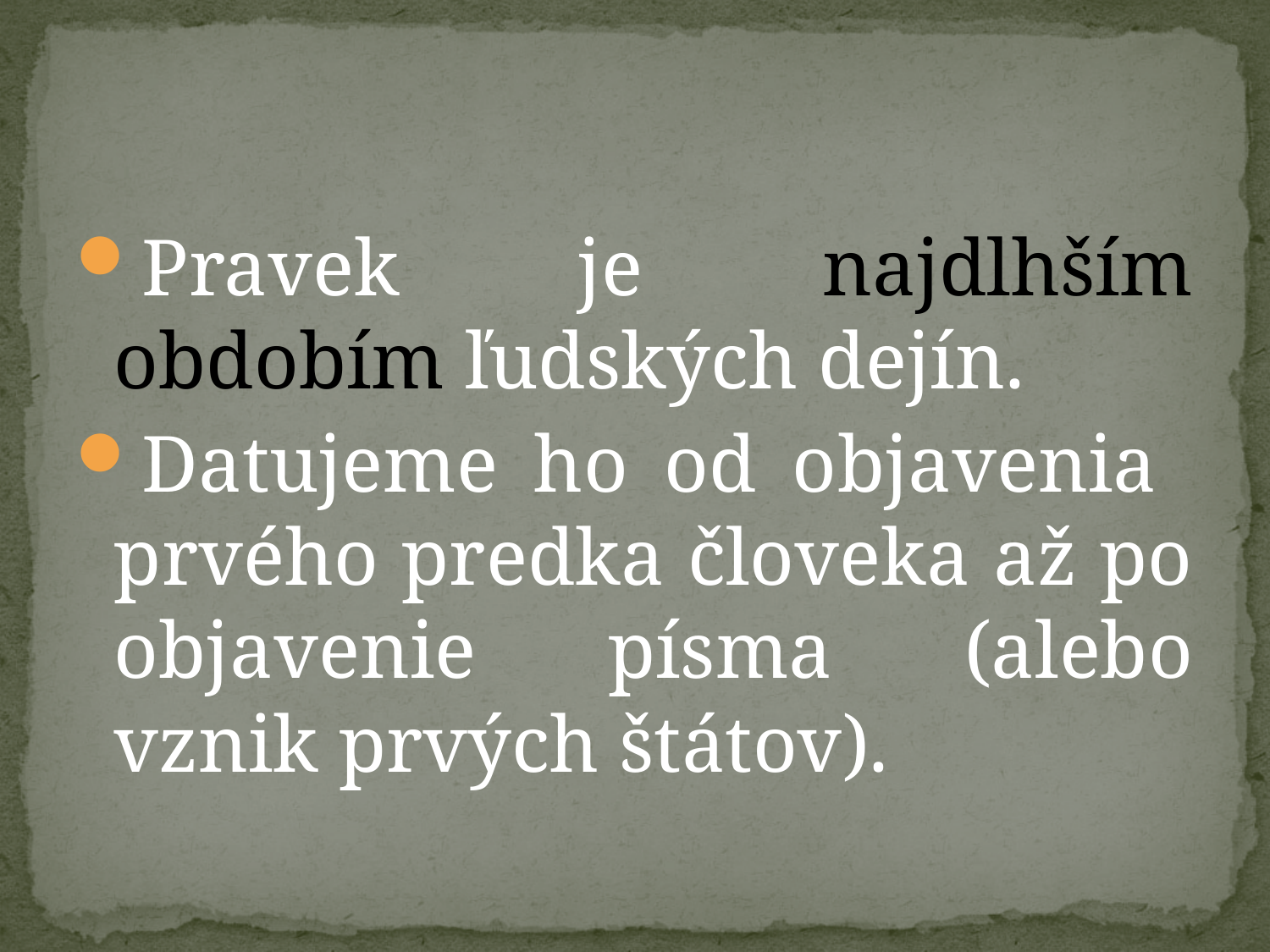

#
Pravek je najdlhším obdobím ľudských dejín.
Datujeme ho od objavenia  prvého predka človeka až po objavenie písma (alebo vznik prvých štátov).